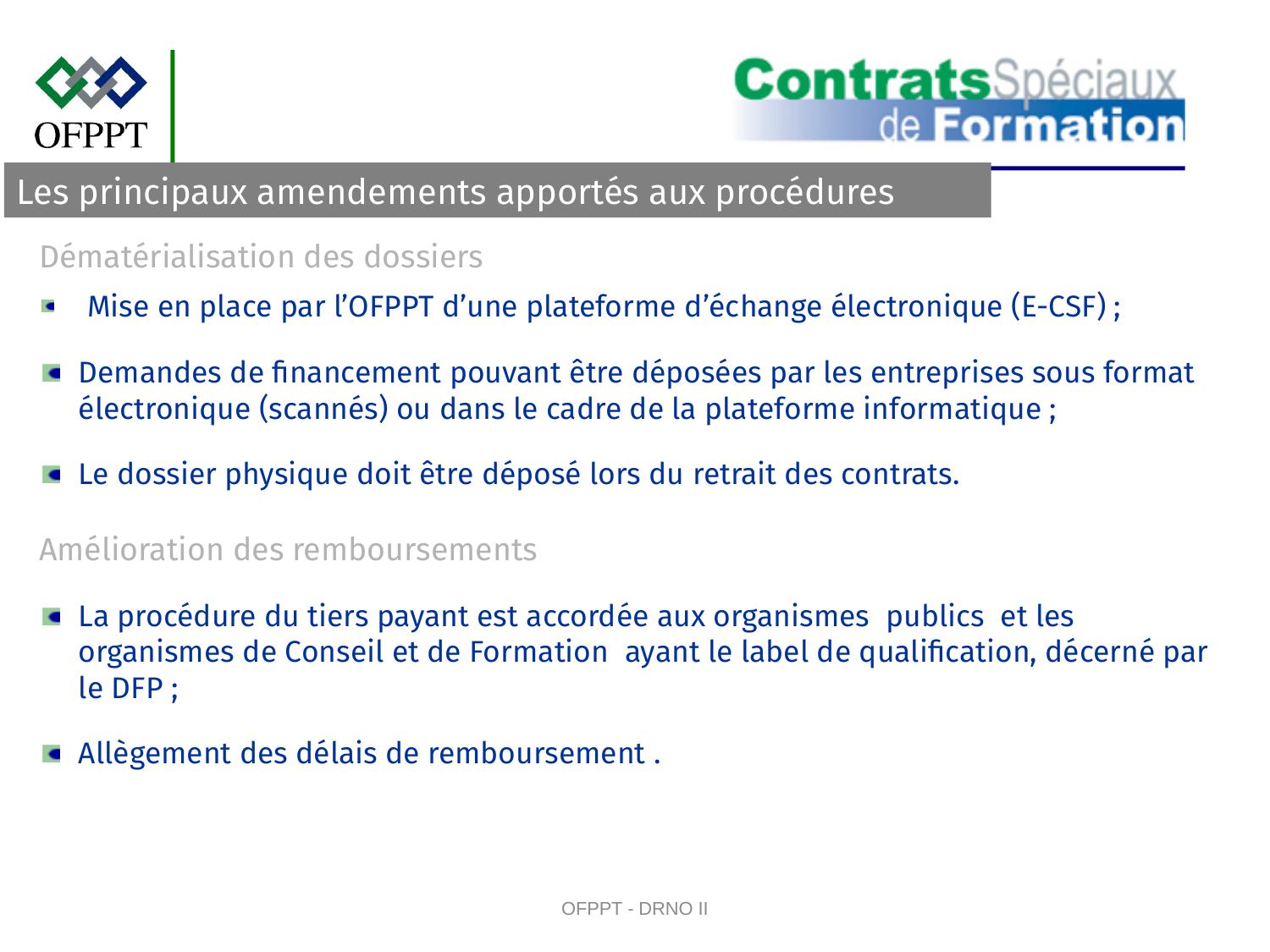

Les principaux amendements apportés aux procédures
Dématérialisation des dossiers
 Mise en place par l’OFPPT d’une plateforme d’échange électronique (E-CSF) ;

Demandes de financement pouvant être déposées par les entreprises sous format électronique (scannés) ou dans le cadre de la plateforme informatique ;

Le dossier physique doit être déposé lors du retrait des contrats.

Amélioration des remboursements

La procédure du tiers payant est accordée aux organismes  publics  et les organismes de Conseil et de Formation  ayant le label de qualification, décerné par le DFP ;

Allègement des délais de remboursement .
OFPPT - DRNO II